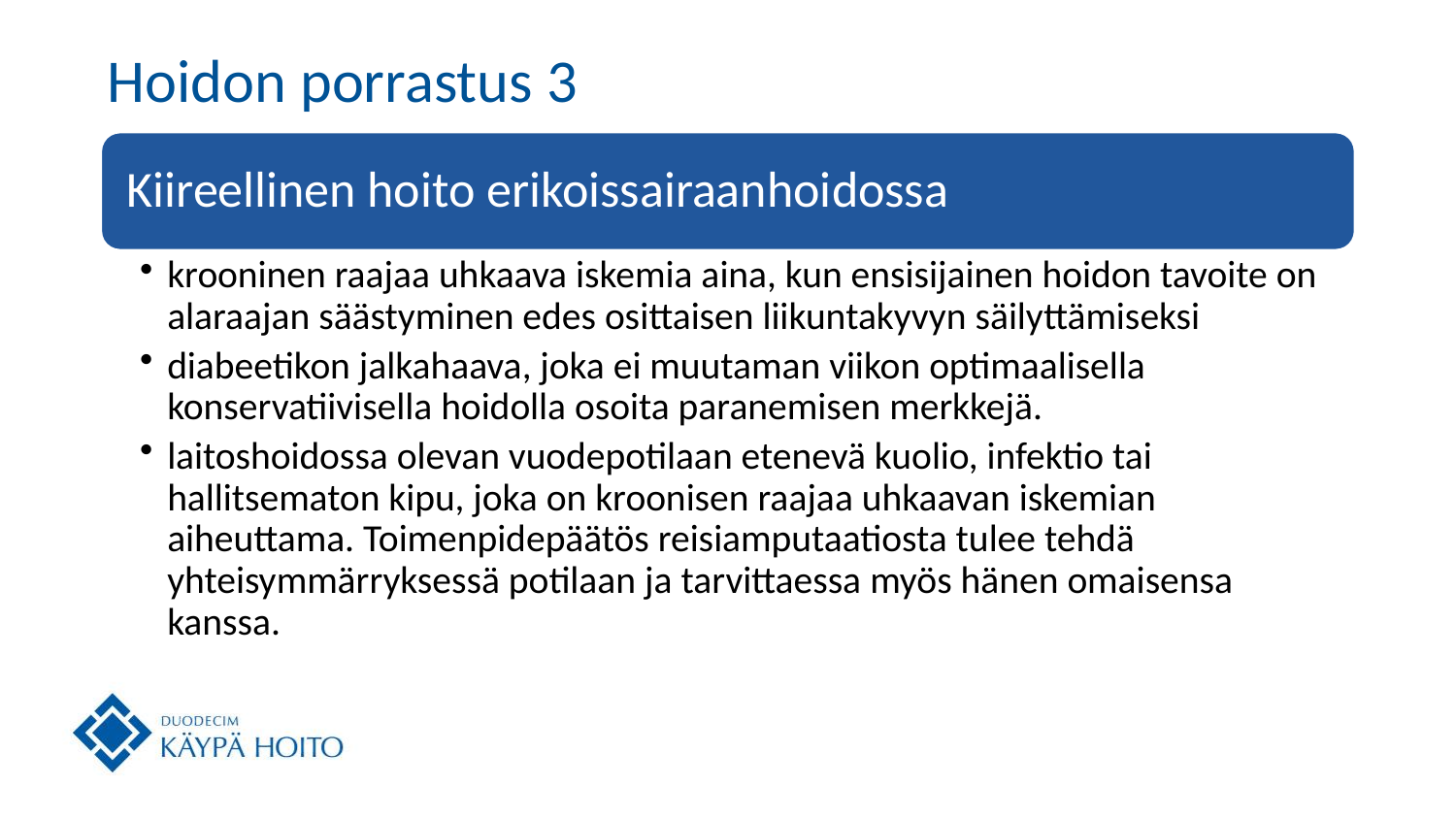

# Hoidon porrastus 3
Kiireellinen hoito erikoissairaanhoidossa
krooninen raajaa uhkaava iskemia aina, kun ensisijainen hoidon tavoite on alaraajan säästyminen edes osittaisen liikuntakyvyn säilyttämiseksi
diabeetikon jalkahaava, joka ei muutaman viikon optimaalisella konservatiivisella hoidolla osoita paranemisen merkkejä.
laitoshoidossa olevan vuodepotilaan etenevä kuolio, infektio tai hallitsematon kipu, joka on kroonisen raajaa uhkaavan iskemian aiheuttama. Toimenpidepäätös reisiamputaatiosta tulee tehdä yhteisymmärryksessä potilaan ja tarvittaessa myös hänen omaisensa kanssa.